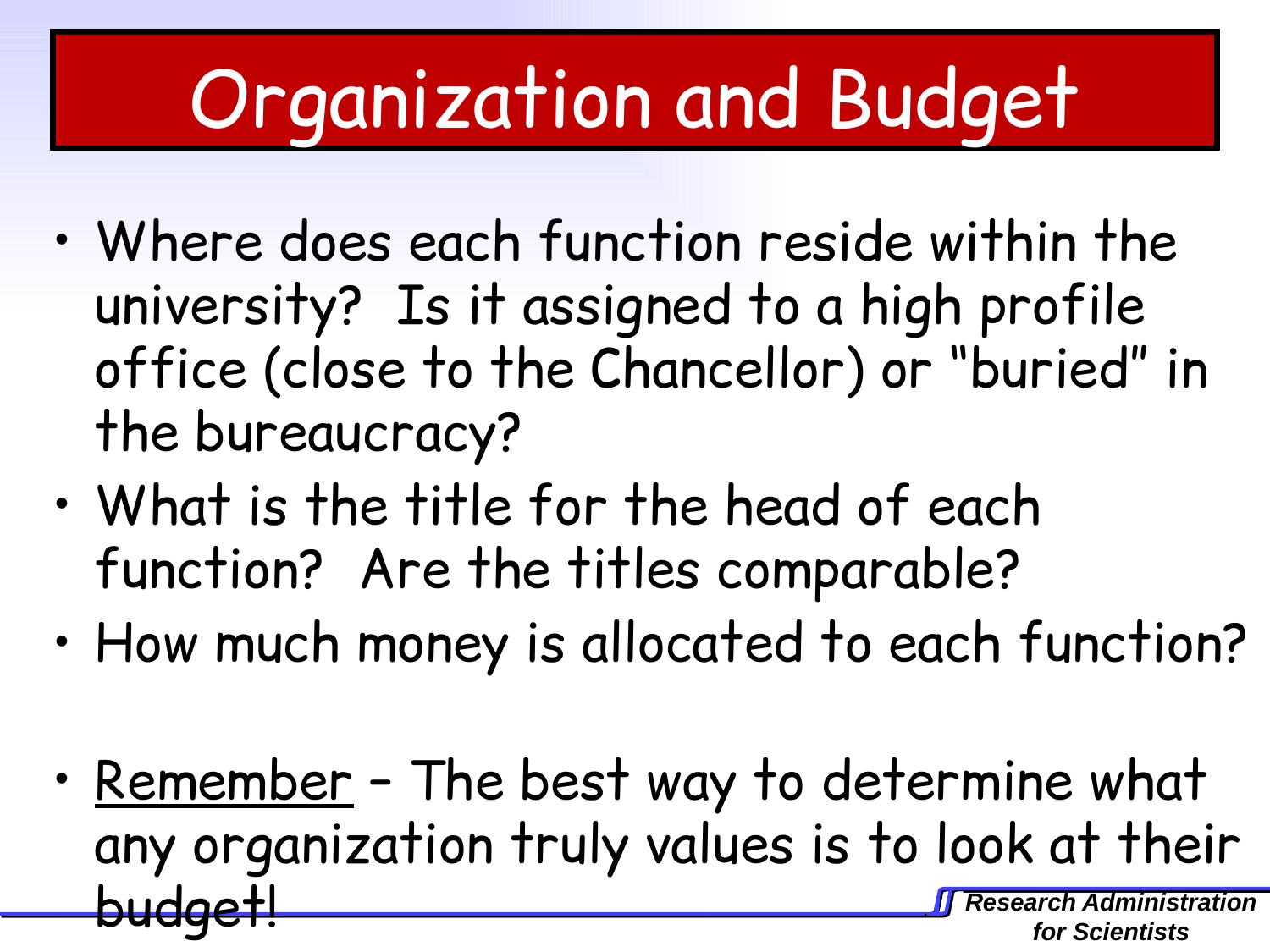

# Organization and Budget
Where does each function reside within the university?  Is it assigned to a high profile office (close to the Chancellor) or “buried” in the bureaucracy?
What is the title for the head of each function?  Are the titles comparable?
How much money is allocated to each function?
Remember – The best way to determine what any organization truly values is to look at their budget!